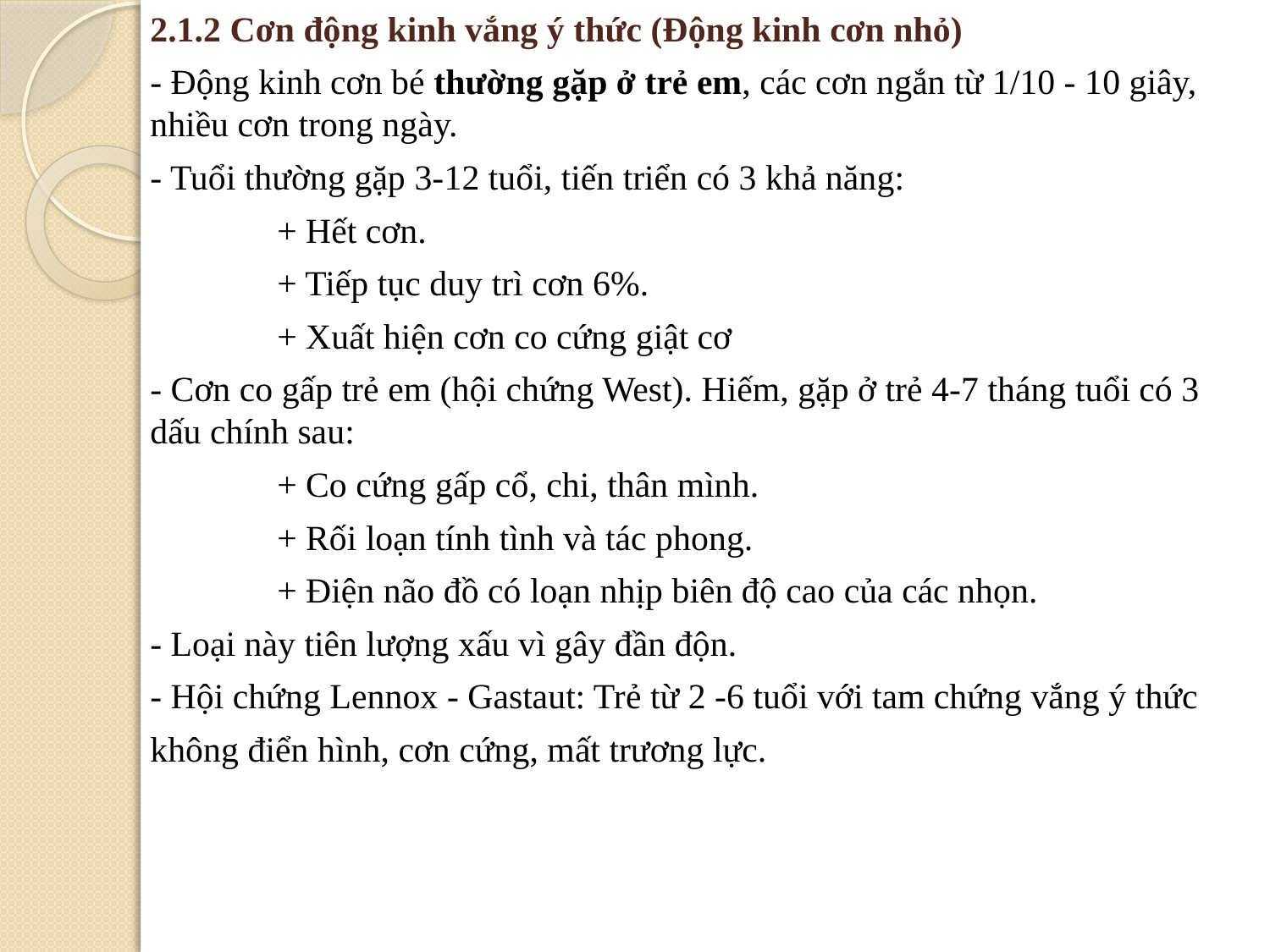

2.1.2 Cơn động kinh vắng ý thức (Động kinh cơn nhỏ)
- Ðộng kinh cơn bé thường gặp ở trẻ em, các cơn ngắn từ 1/10 - 10 giây, nhiều cơn trong ngày.
- Tuổi thường gặp 3-12 tuổi, tiến triển có 3 khả năng:
	+ Hết cơn.
	+ Tiếp tục duy trì cơn 6%.
	+ Xuất hiện cơn co cứng giật cơ
- Cơn co gấp trẻ em (hội chứng West). Hiếm, gặp ở trẻ 4-7 tháng tuổi có 3 dấu chính sau:
	+ Co cứng gấp cổ, chi, thân mình.
	+ Rối loạn tính tình và tác phong.
	+ Ðiện não đồ có loạn nhịp biên độ cao của các nhọn.
- Loại này tiên lượng xấu vì gây đần độn.
- Hội chứng Lennox - Gastaut: Trẻ từ 2 -6 tuổi với tam chứng vắng ý thức
không điển hình, cơn cứng, mất trương lực.